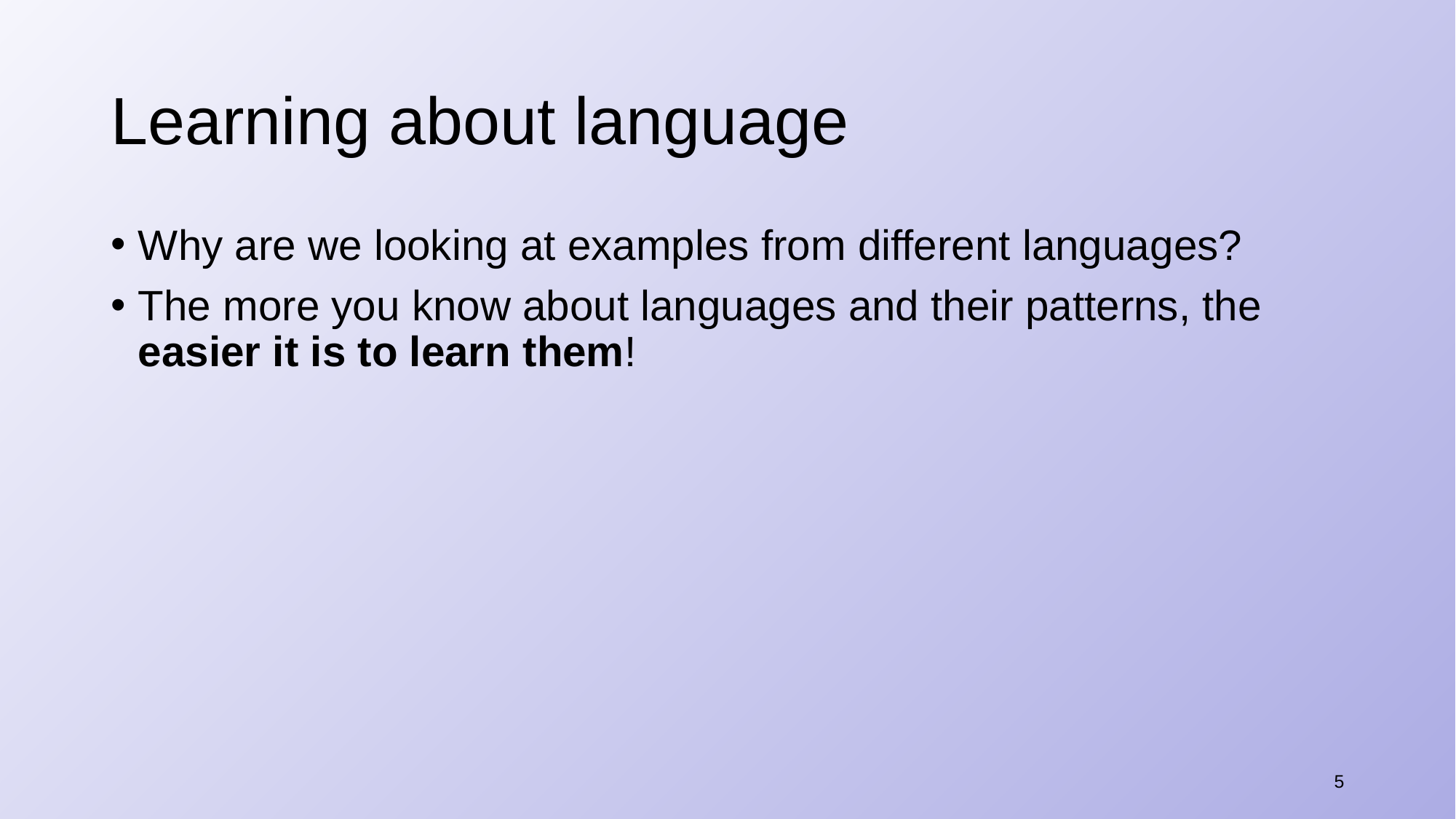

# Learning about language
Why are we looking at examples from different languages?
The more you know about languages and their patterns, the easier it is to learn them!
5